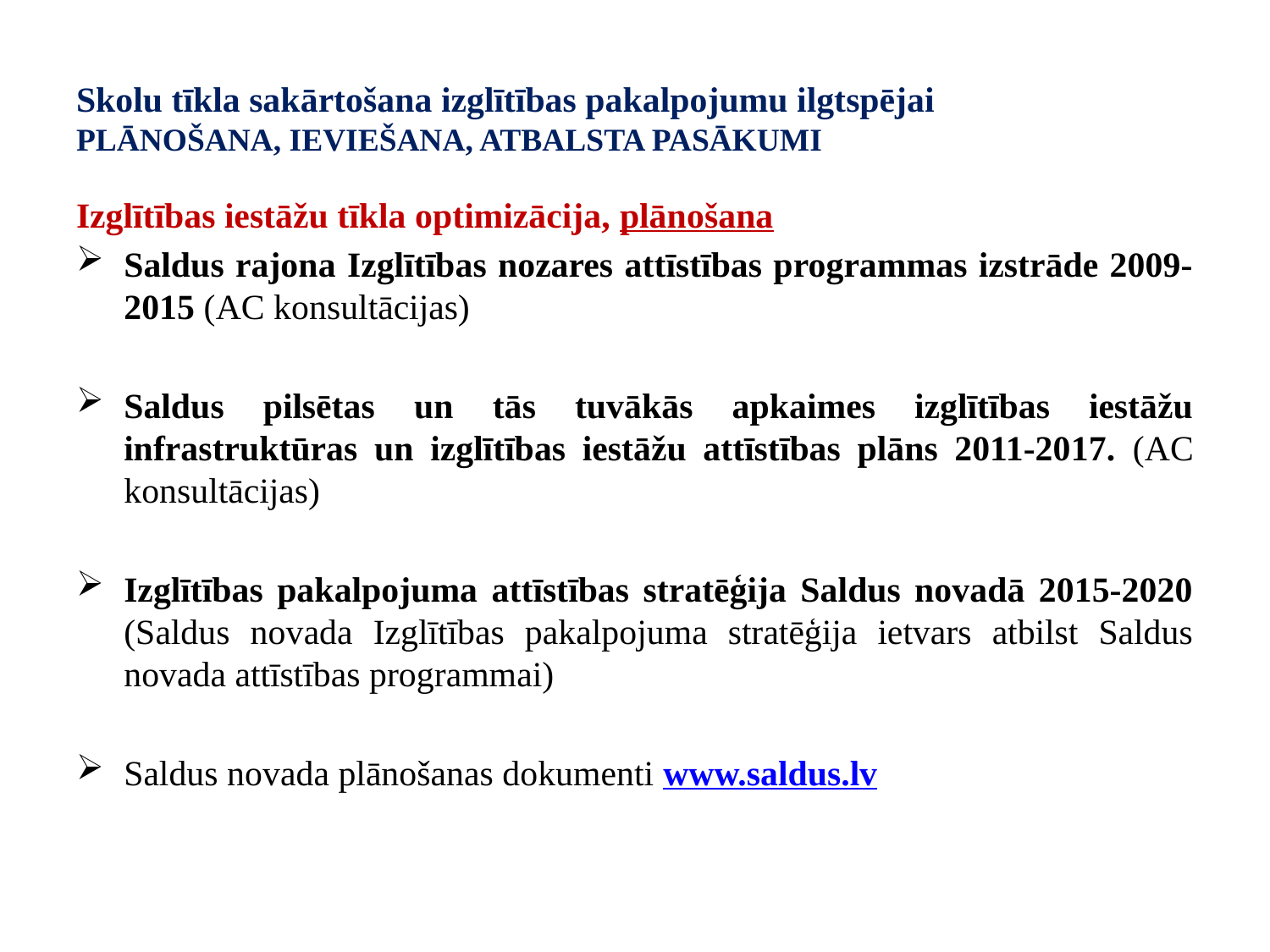

# Skolu tīkla sakārtošana izglītības pakalpojumu ilgtspējai PLĀNOŠANA, IEVIEŠANA, ATBALSTA PASĀKUMI
Izglītības iestāžu tīkla optimizācija, plānošana
Saldus rajona Izglītības nozares attīstības programmas izstrāde 2009-2015 (AC konsultācijas)

Saldus pilsētas un tās tuvākās apkaimes izglītības iestāžu infrastruktūras un izglītības iestāžu attīstības plāns 2011-2017. (AC konsultācijas)

Izglītības pakalpojuma attīstības stratēģija Saldus novadā 2015-2020 (Saldus novada Izglītības pakalpojuma stratēģija ietvars atbilst Saldus novada attīstības programmai)

Saldus novada plānošanas dokumenti www.saldus.lv